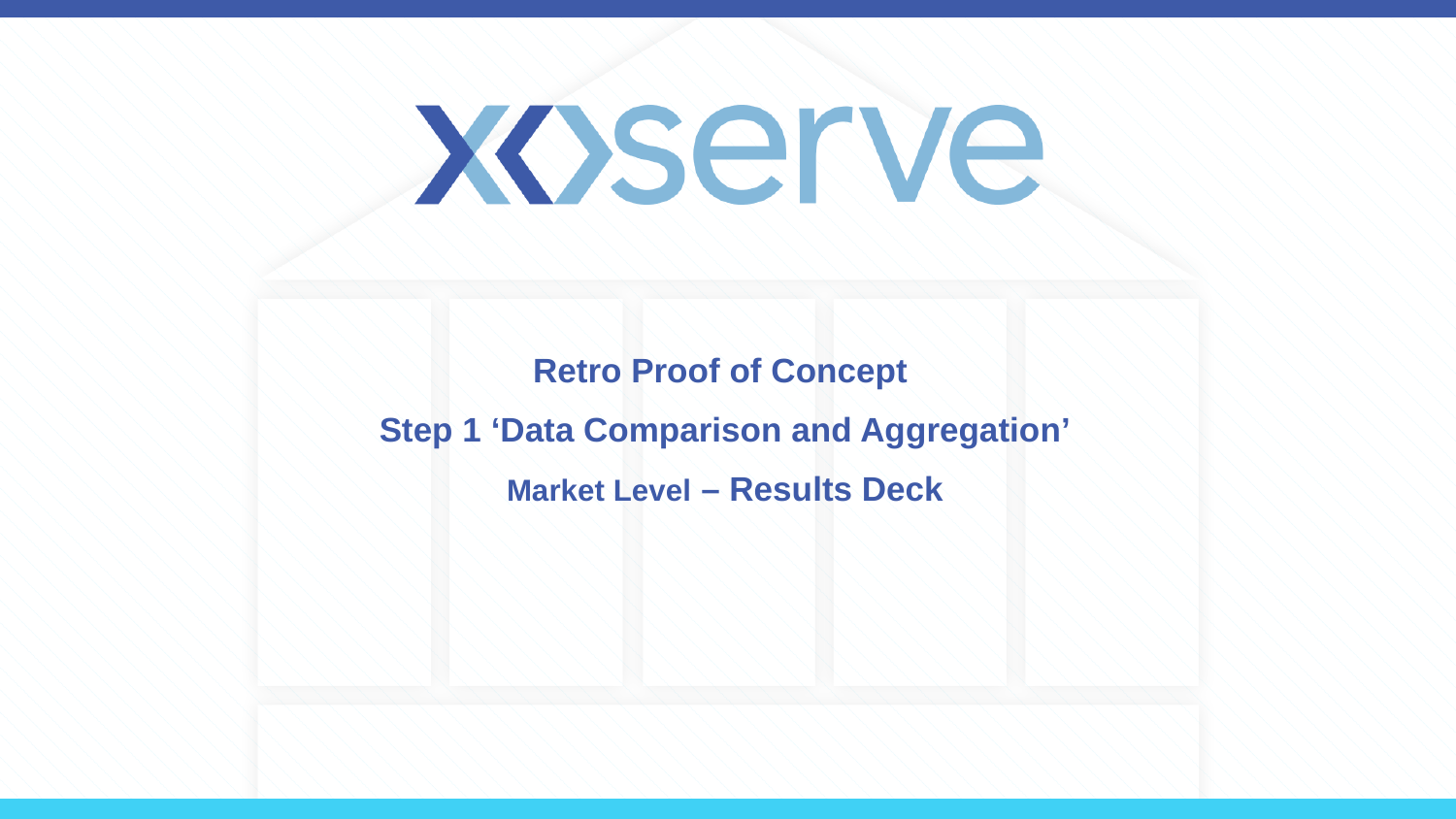

# Retro Proof of Concept Step 1 ‘Data Comparison and Aggregation’ Market Level – Results Deck